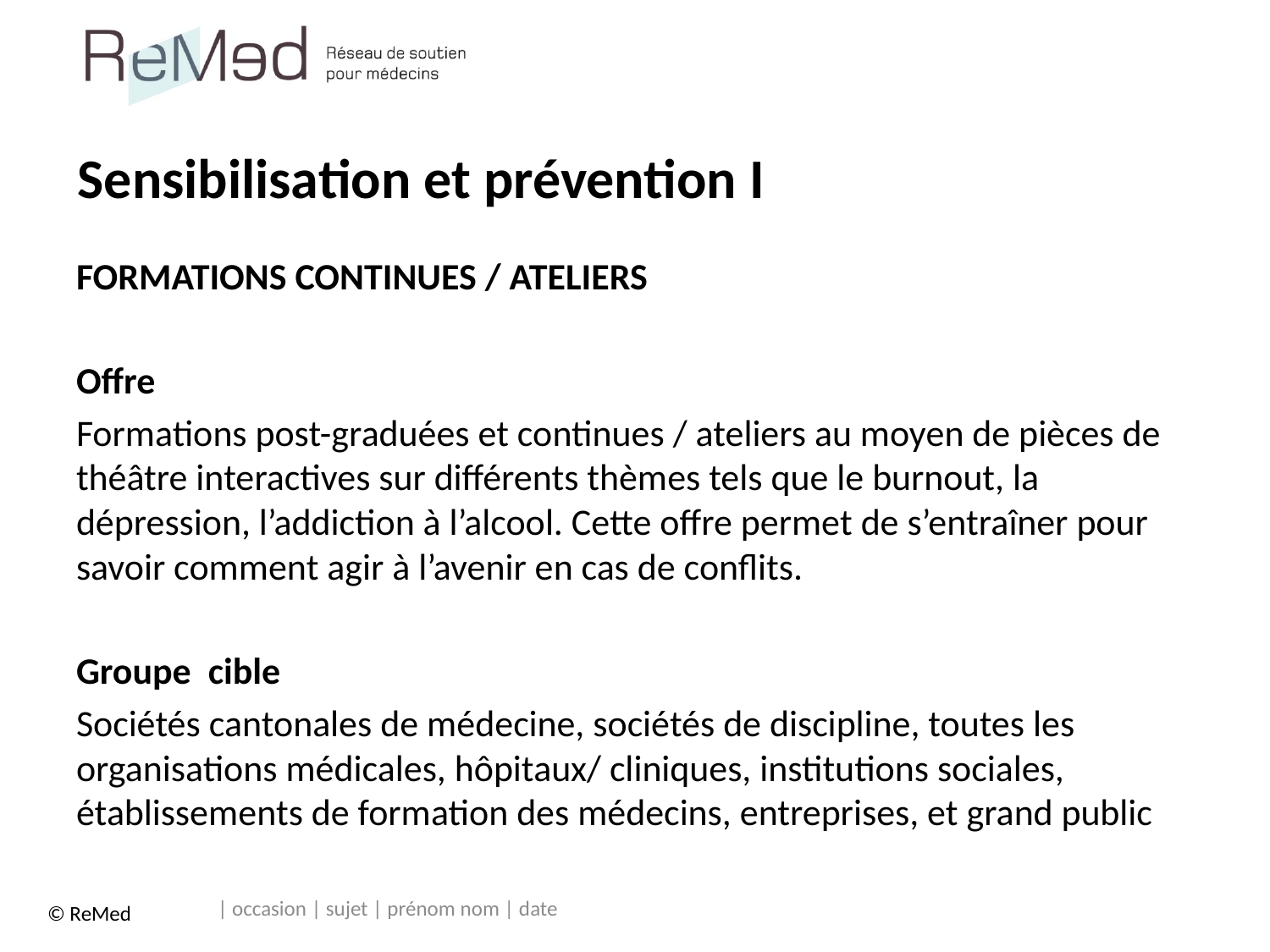

# Sensibilisation et prévention I
FORMATIONS CONTINUES / ATELIERS

Offre
Formations post-graduées et continues / ateliers au moyen de pièces de théâtre interactives sur différents thèmes tels que le burnout, la dépression, l’addiction à l’alcool. Cette offre permet de s’entraîner pour savoir comment agir à l’avenir en cas de conflits.

Groupe  cible
Sociétés cantonales de médecine, sociétés de discipline, toutes les organisations médicales, hôpitaux/ cliniques, institutions sociales, établissements de formation des médecins, entreprises, et grand public

| occasion | sujet | prénom nom | date
© ReMed